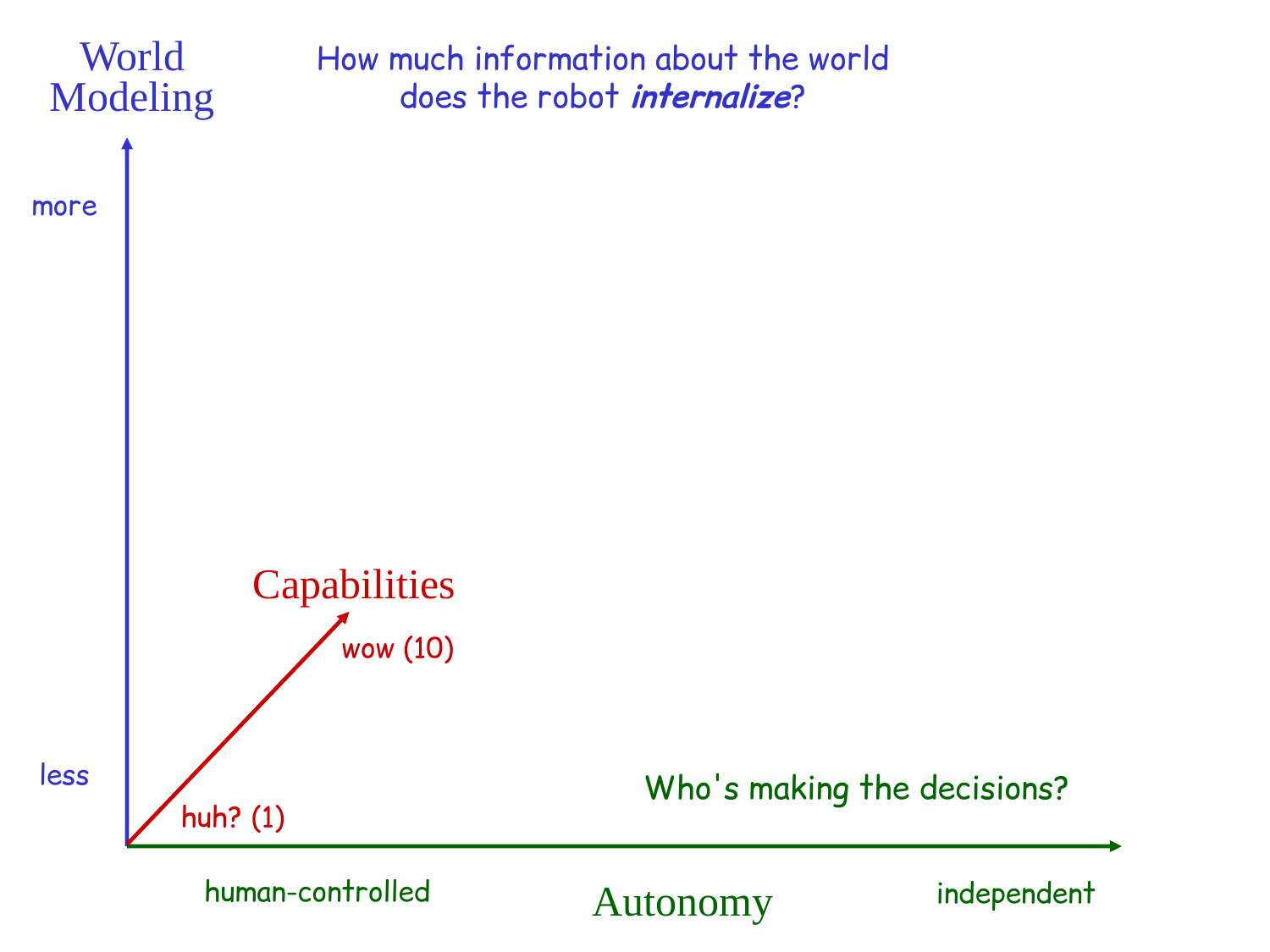

World Modeling
How much information about the world does the robot internalize?

more
Capabilities

wow (10)
less
Who's making the decisions?
huh? (1)

human-controlled
Autonomy
independent